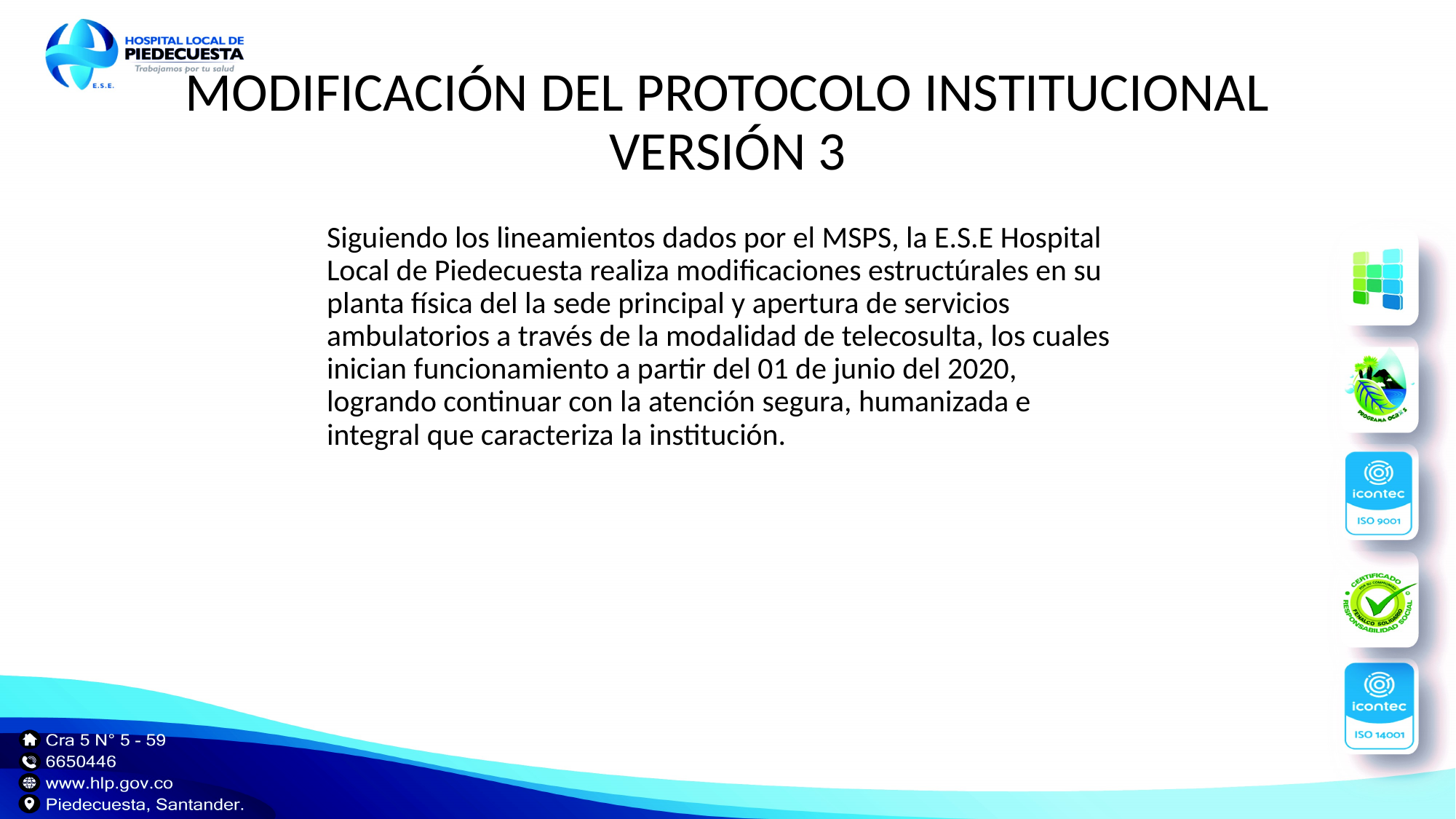

# MODIFICACIÓN DEL PROTOCOLO INSTITUCIONAL VERSIÓN 3
Siguiendo los lineamientos dados por el MSPS, la E.S.E Hospital Local de Piedecuesta realiza modificaciones estructúrales en su planta física del la sede principal y apertura de servicios ambulatorios a través de la modalidad de telecosulta, los cuales inician funcionamiento a partir del 01 de junio del 2020, logrando continuar con la atención segura, humanizada e integral que caracteriza la institución.